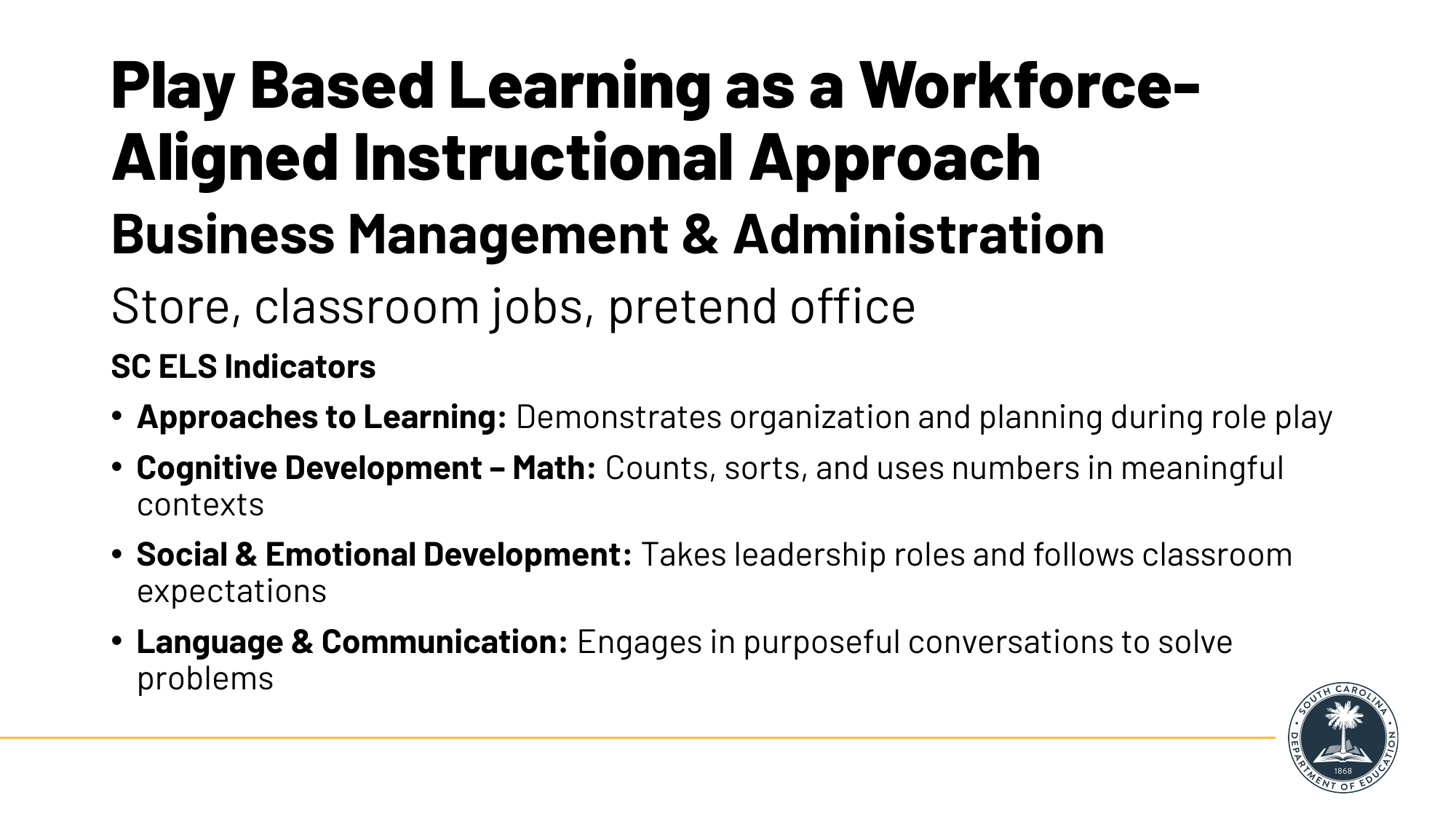

# Play Based Learning as a Workforce-Aligned Instructional Approach
Business Management & Administration
Store, classroom jobs, pretend office
SC ELS Indicators
Approaches to Learning: Demonstrates organization and planning during role play
Cognitive Development – Math: Counts, sorts, and uses numbers in meaningful contexts
Social & Emotional Development: Takes leadership roles and follows classroom expectations
Language & Communication: Engages in purposeful conversations to solve problems